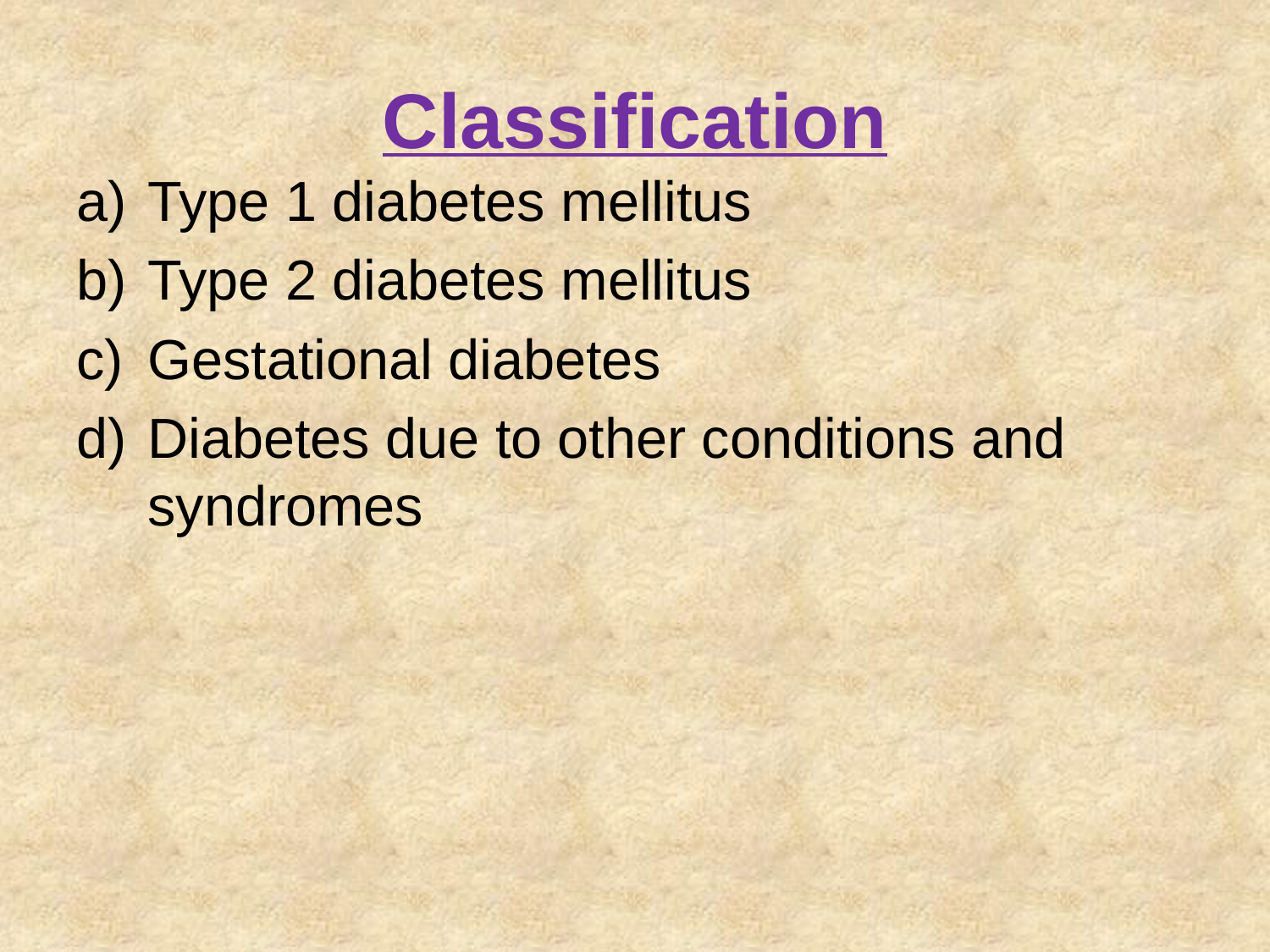

# Classification
Type 1 diabetes mellitus
Type 2 diabetes mellitus
Gestational diabetes
Diabetes due to other conditions and syndromes